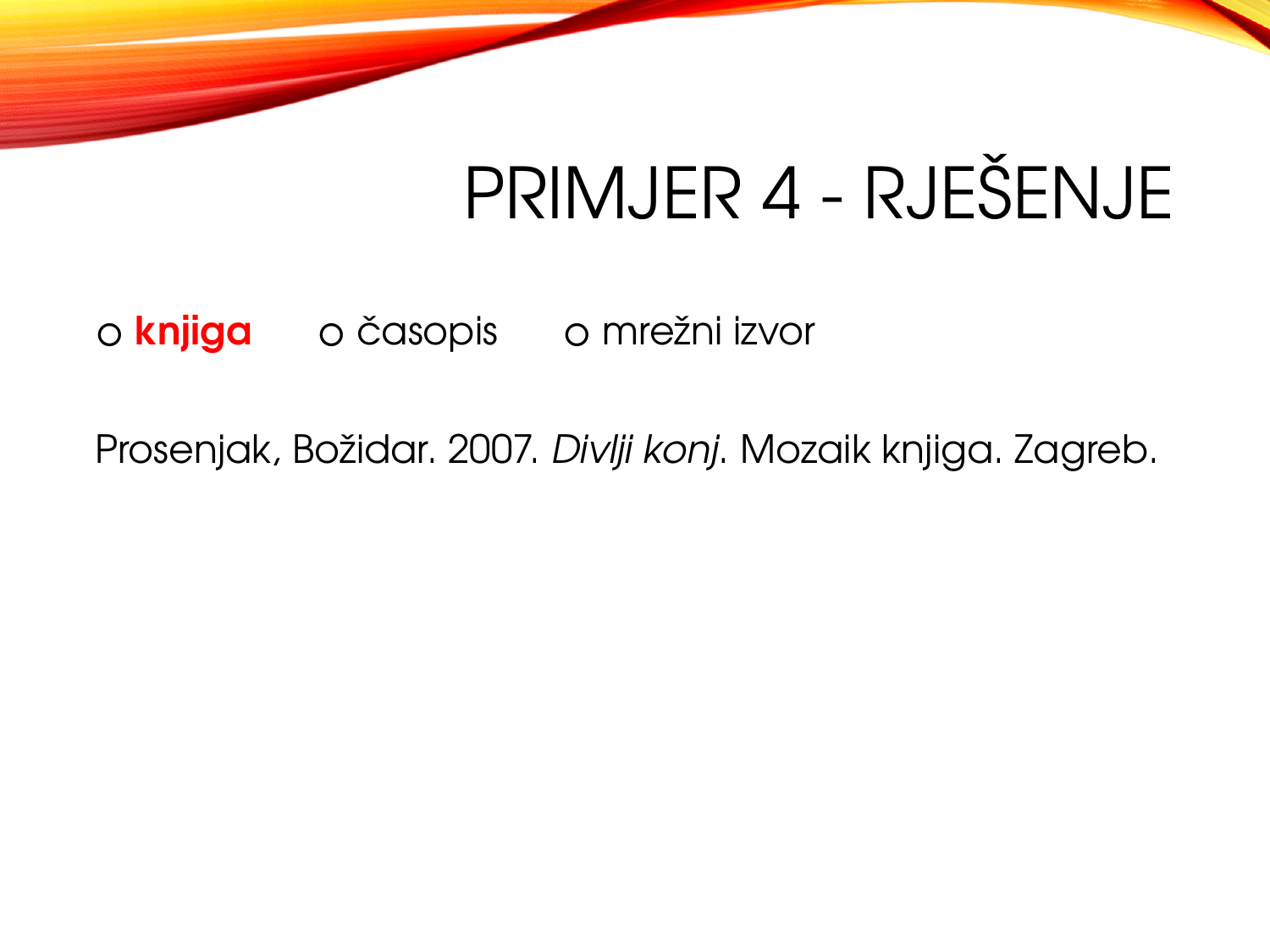

# Primjer 4 - rješenje
○ knjiga      ○ časopis      ○ mrežni izvor

Prosenjak, Božidar. 2007. Divlji konj. Mozaik knjiga. Zagreb.